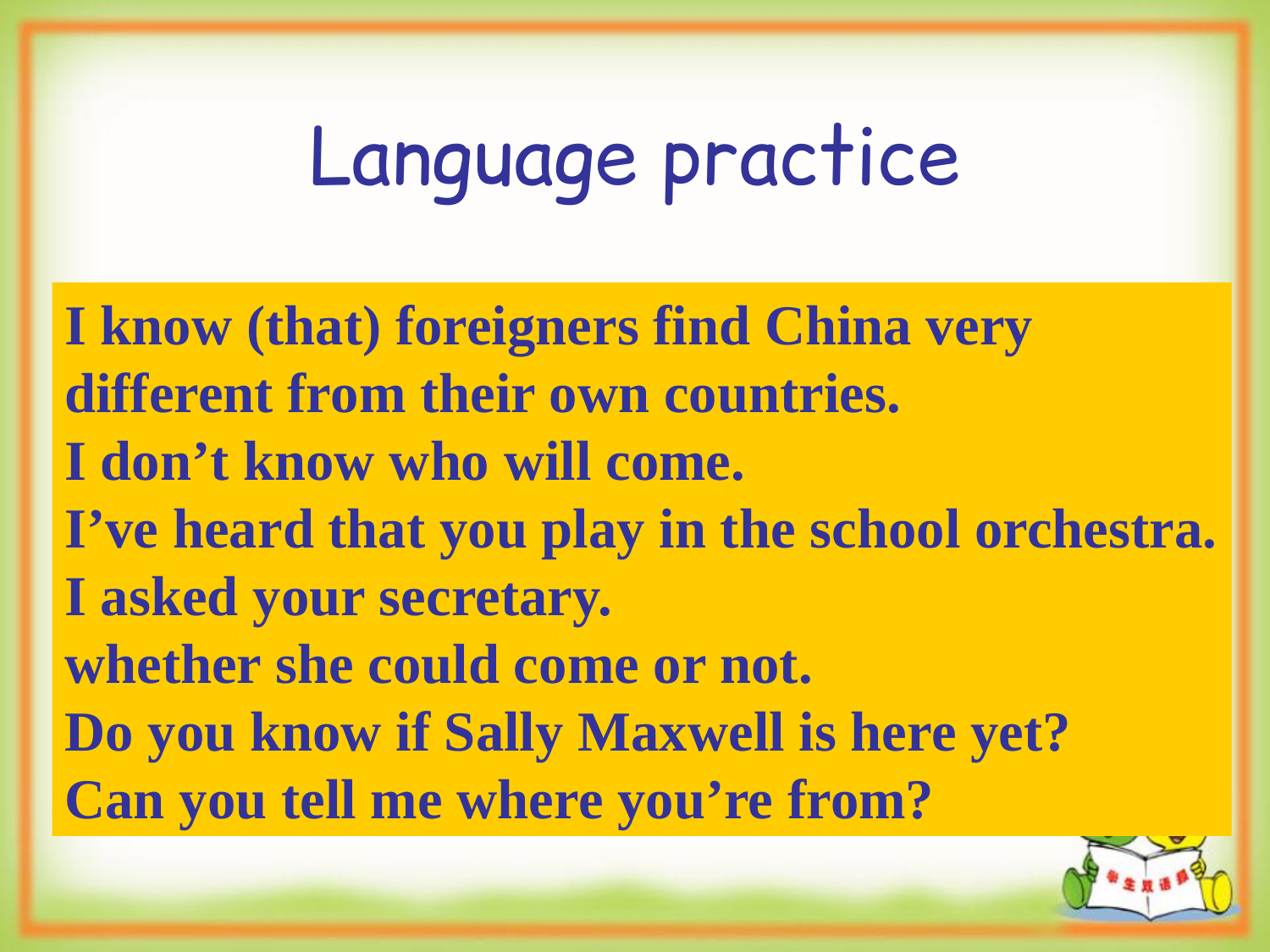

# Language practice
I know (that) foreigners find China very
different from their own countries.
I don’t know who will come.
I’ve heard that you play in the school orchestra.
I asked your secretary.
whether she could come or not.
Do you know if Sally Maxwell is here yet?
Can you tell me where you’re from?